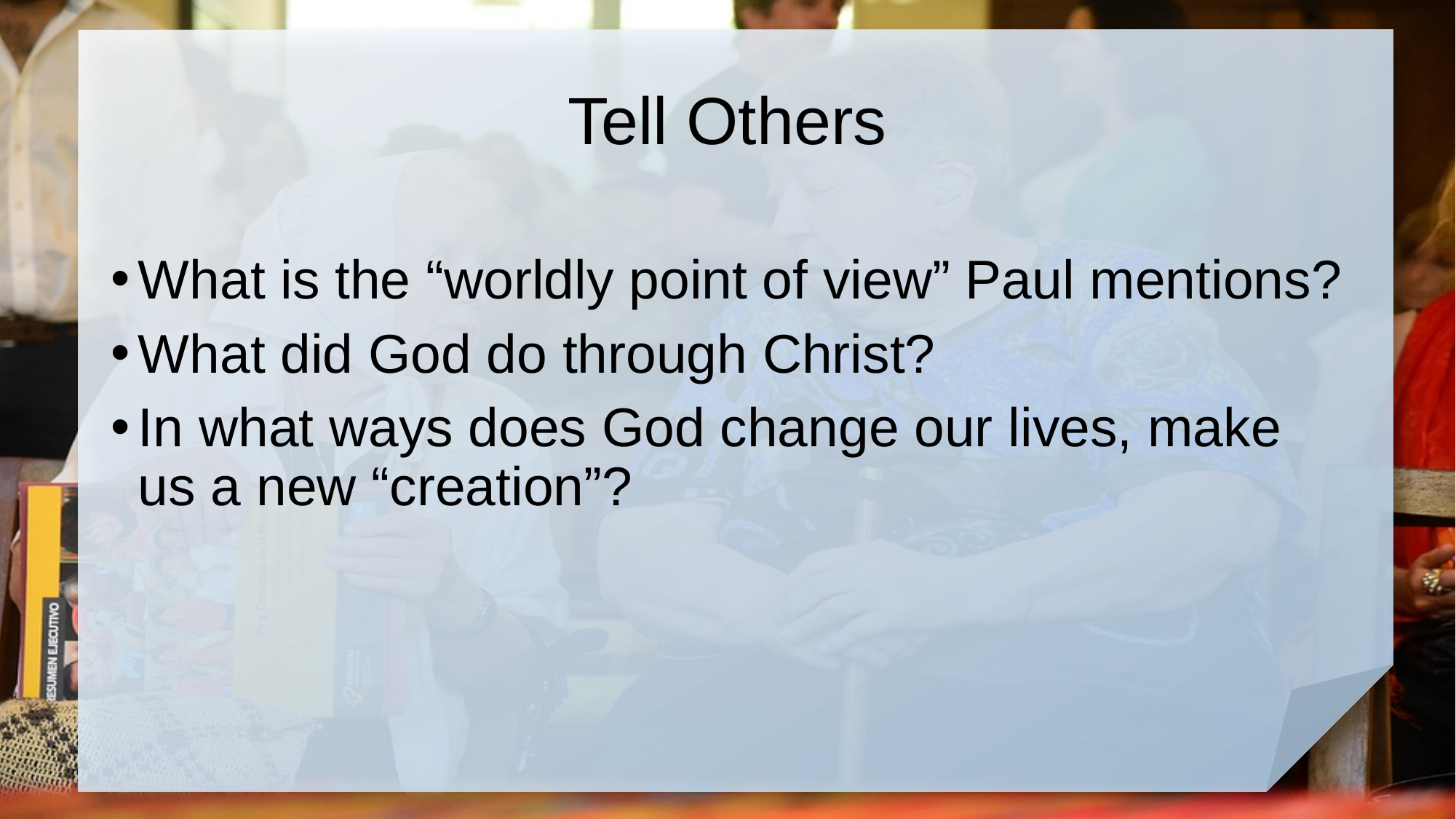

# Tell Others
What is the “worldly point of view” Paul mentions?
What did God do through Christ?
In what ways does God change our lives, make us a new “creation”?